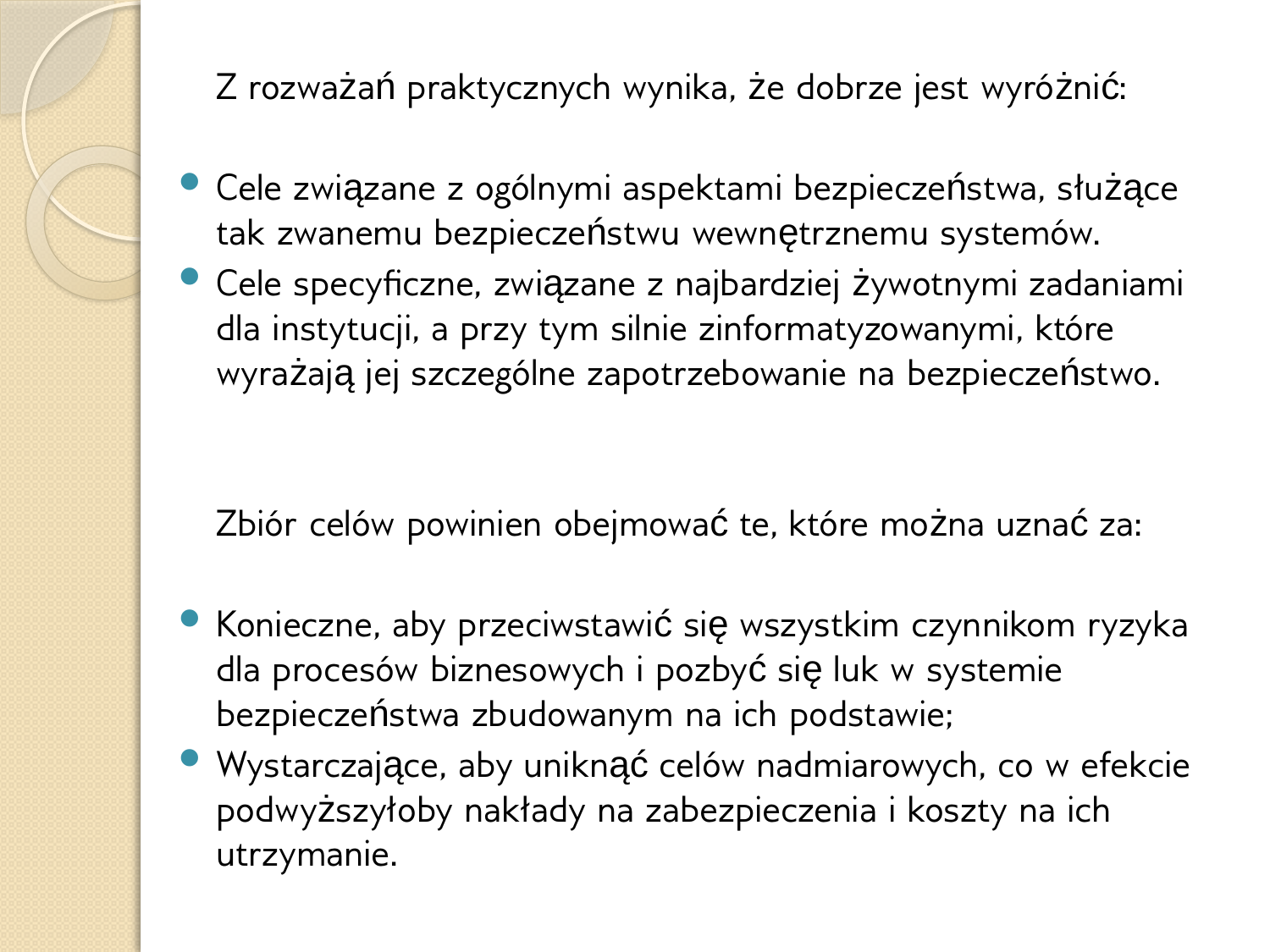

Z rozważań praktycznych wynika, że dobrze jest wyróżnić:

Cele związane z ogólnymi aspektami bezpieczeństwa, służące tak zwanemu bezpieczeństwu wewnętrznemu systemów.
Cele specyficzne, związane z najbardziej żywotnymi zadaniami dla instytucji, a przy tym silnie zinformatyzowanymi, które wyrażają jej szczególne zapotrzebowanie na bezpieczeństwo.

	Zbiór celów powinien obejmować te, które można uznać za:

Konieczne, aby przeciwstawić się wszystkim czynnikom ryzyka dla procesów biznesowych i pozbyć się luk w systemie bezpieczeństwa zbudowanym na ich podstawie;
Wystarczające, aby uniknąć celów nadmiarowych, co w efekcie podwyższyłoby nakłady na zabezpieczenia i koszty na ich utrzymanie.